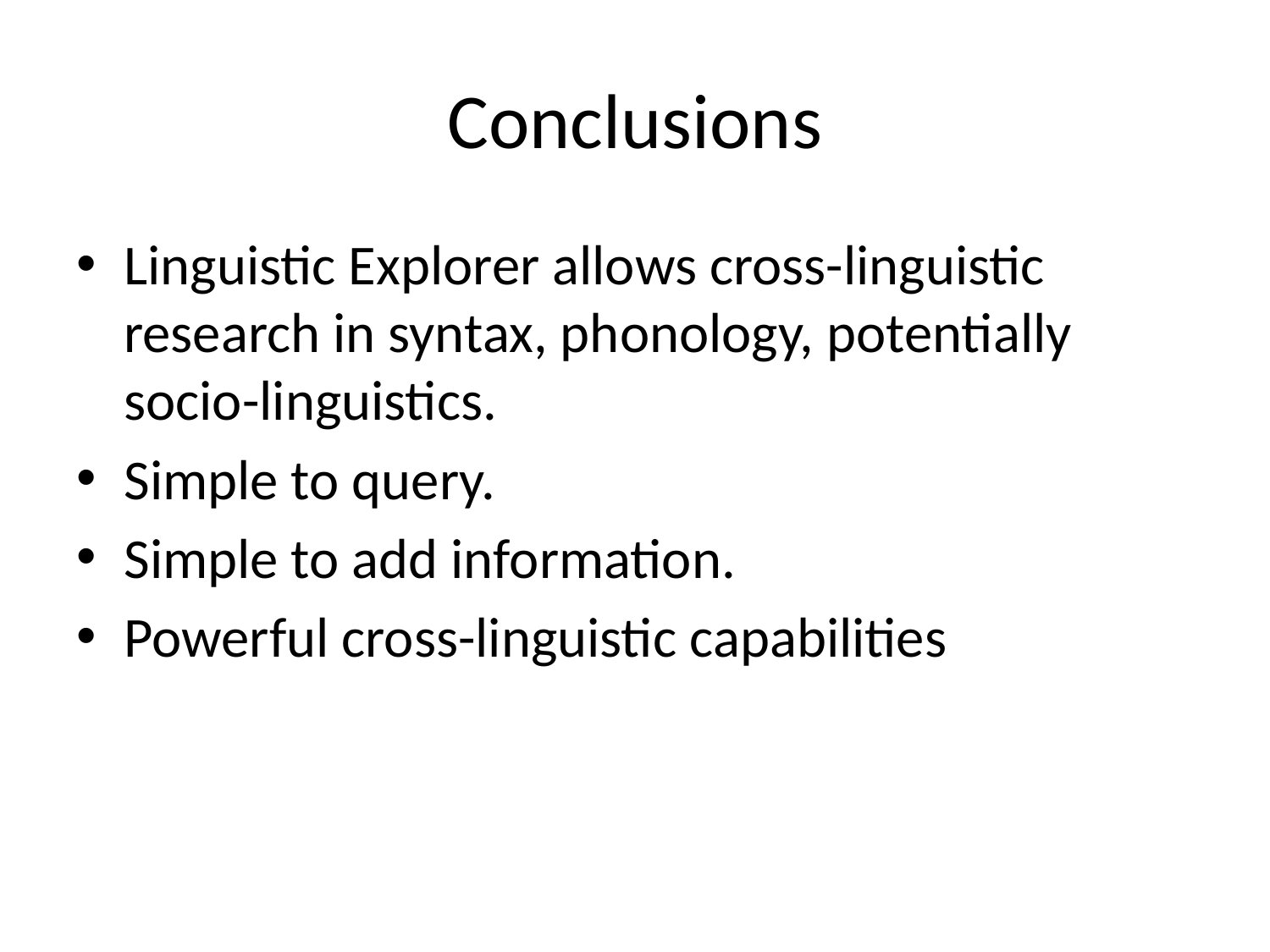

# Conclusions
Linguistic Explorer allows cross-linguistic research in syntax, phonology, potentially socio-linguistics.
Simple to query.
Simple to add information.
Powerful cross-linguistic capabilities